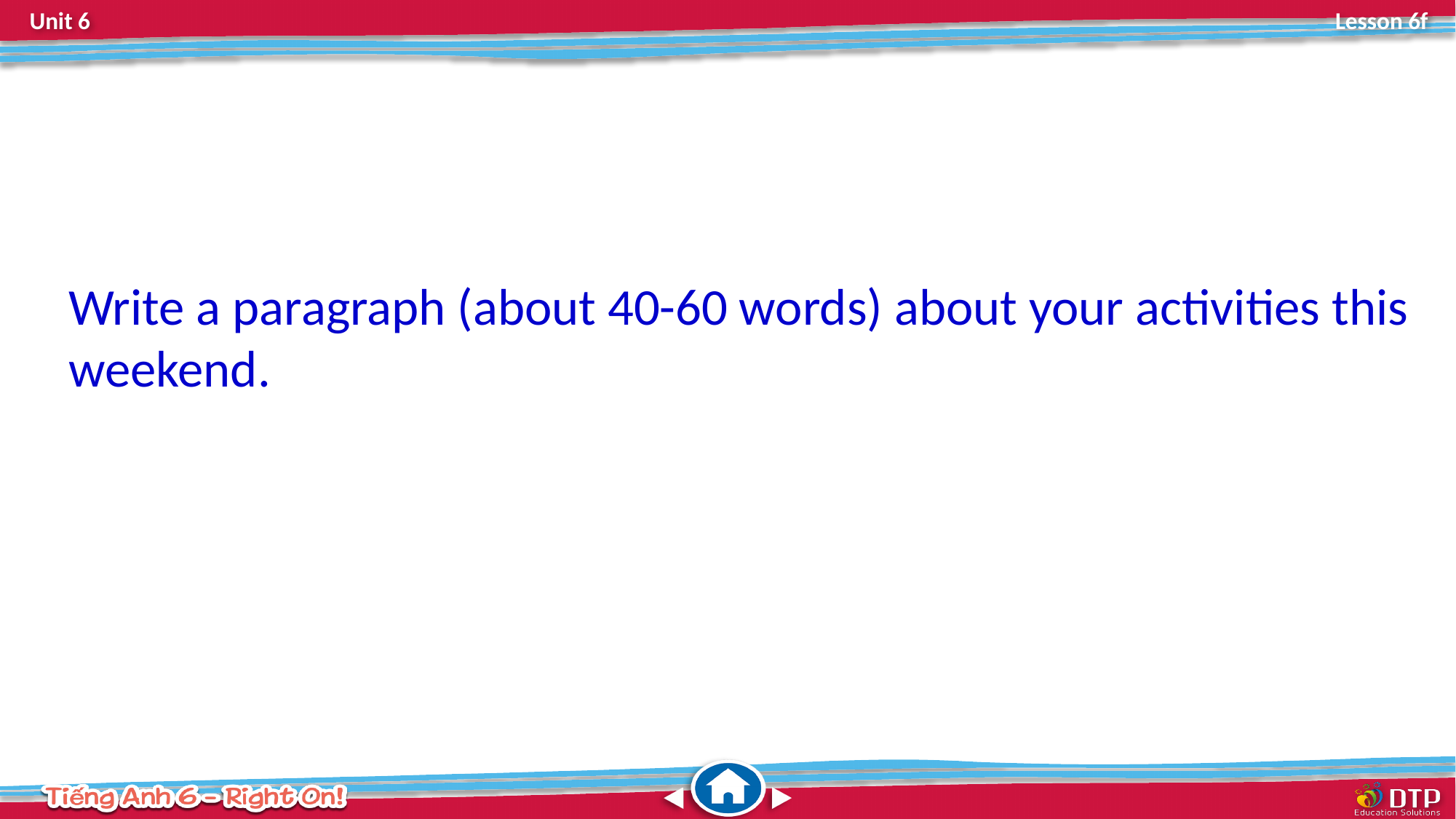

Write a paragraph (about 40-60 words) about your activities this weekend.